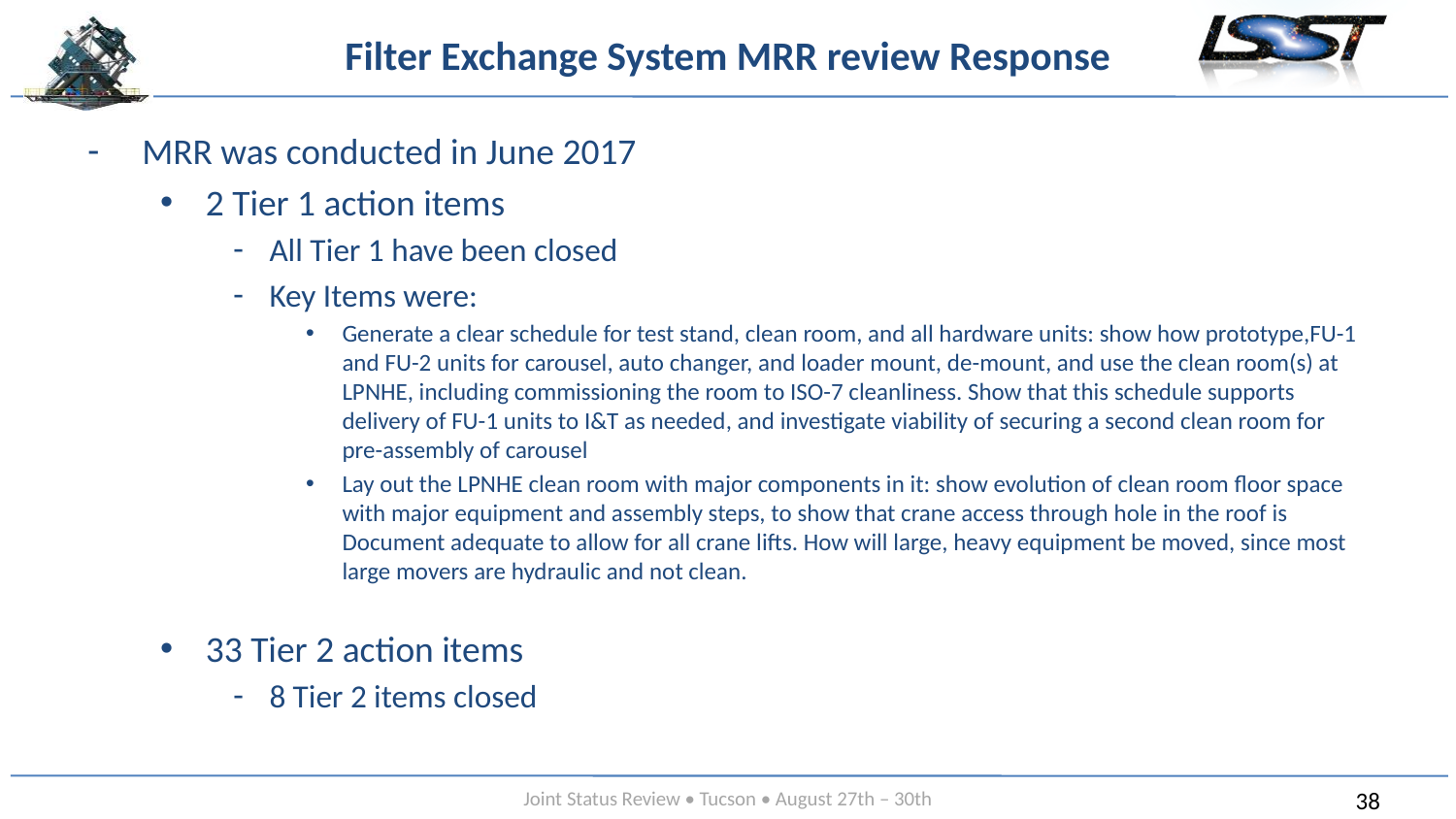

# Filter Exchange System MRR review Response
MRR was conducted in June 2017
2 Tier 1 action items
All Tier 1 have been closed
Key Items were:
Generate a clear schedule for test stand, clean room, and all hardware units: show how prototype,FU-1 and FU-2 units for carousel, auto changer, and loader mount, de-mount, and use the clean room(s) at LPNHE, including commissioning the room to ISO-7 cleanliness. Show that this schedule supports delivery of FU-1 units to I&T as needed, and investigate viability of securing a second clean room for pre-assembly of carousel
Lay out the LPNHE clean room with major components in it: show evolution of clean room floor space with major equipment and assembly steps, to show that crane access through hole in the roof is Document adequate to allow for all crane lifts. How will large, heavy equipment be moved, since most large movers are hydraulic and not clean.

33 Tier 2 action items
8 Tier 2 items closed